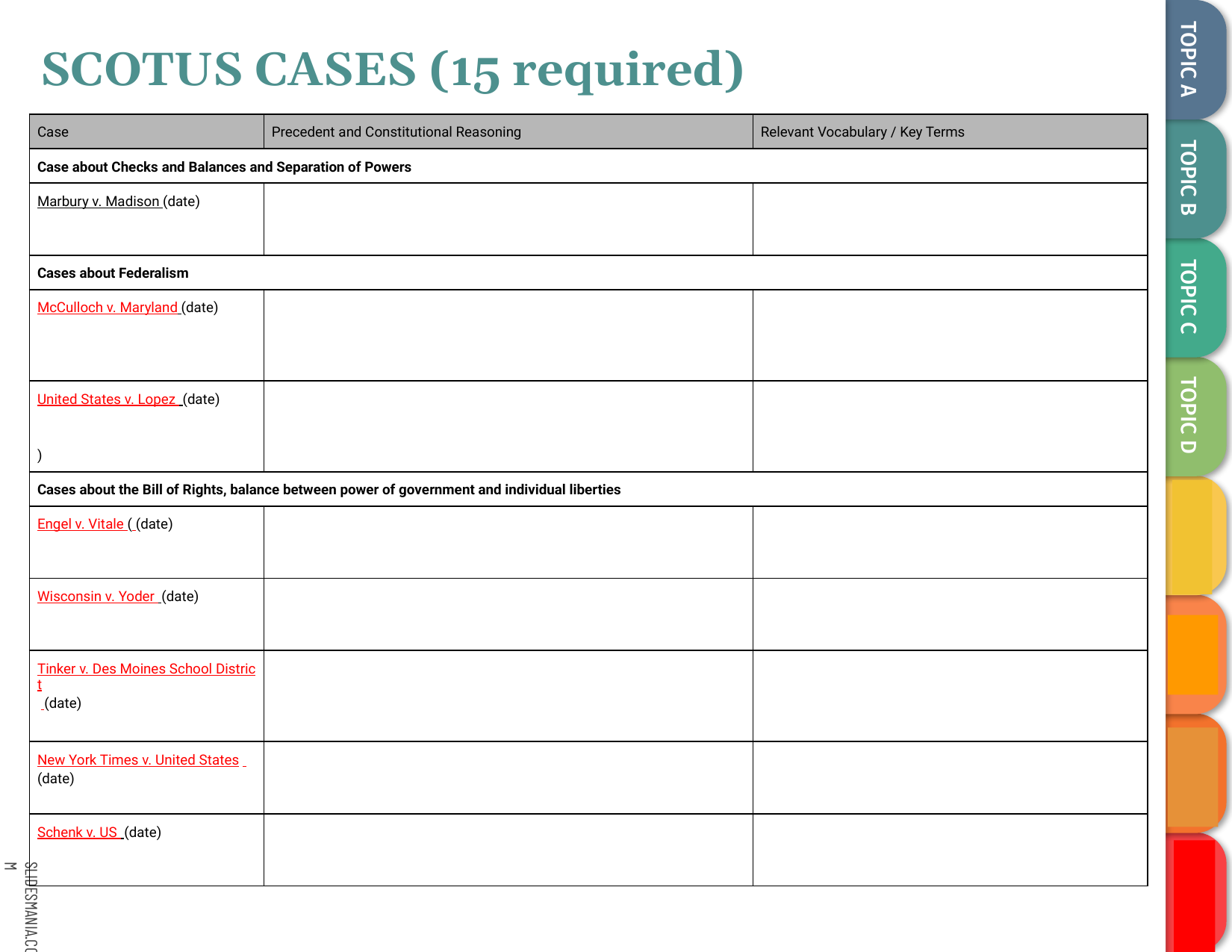

# SCOTUS CASES (15 required)

| Case | Precedent and Constitutional Reasoning | Relevant Vocabulary / Key Terms |
| --- | --- | --- |
| Case about Checks and Balances and Separation of Powers |  |  |
| Marbury v. Madison (date) |  |  |
| Cases about Federalism |  |  |
| McCulloch v. Maryland (date) |  |  |
| United States v. Lopez (date) ) |  |  |
| Cases about the Bill of Rights, balance between power of government and individual liberties |  |  |
| Engel v. Vitale ( (date) |  |  |
| Wisconsin v. Yoder (date) |  |  |
| Tinker v. Des Moines School District (date) |  |  |
| New York Times v. United States (date) |  |  |
| Schenk v. US (date) |  |  |